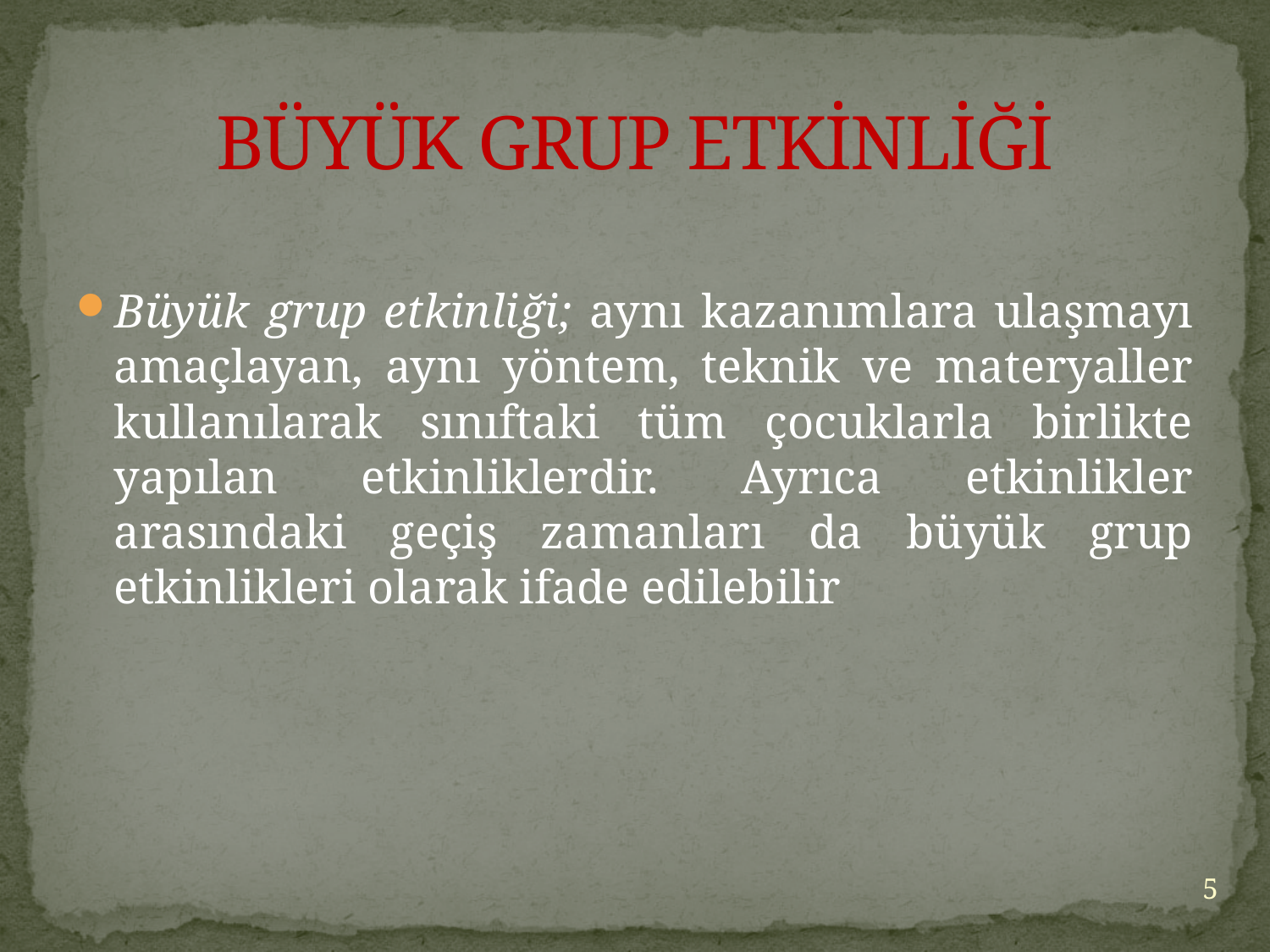

# BÜYÜK GRUP ETKİNLİĞİ
Büyük grup etkinliği; aynı kazanımlara ulaşmayı amaçlayan, aynı yöntem, teknik ve materyaller kullanılarak sınıftaki tüm çocuklarla birlikte yapılan etkinliklerdir. Ayrıca etkinlikler arasındaki geçiş zamanları da büyük grup etkinlikleri olarak ifade edilebilir
5